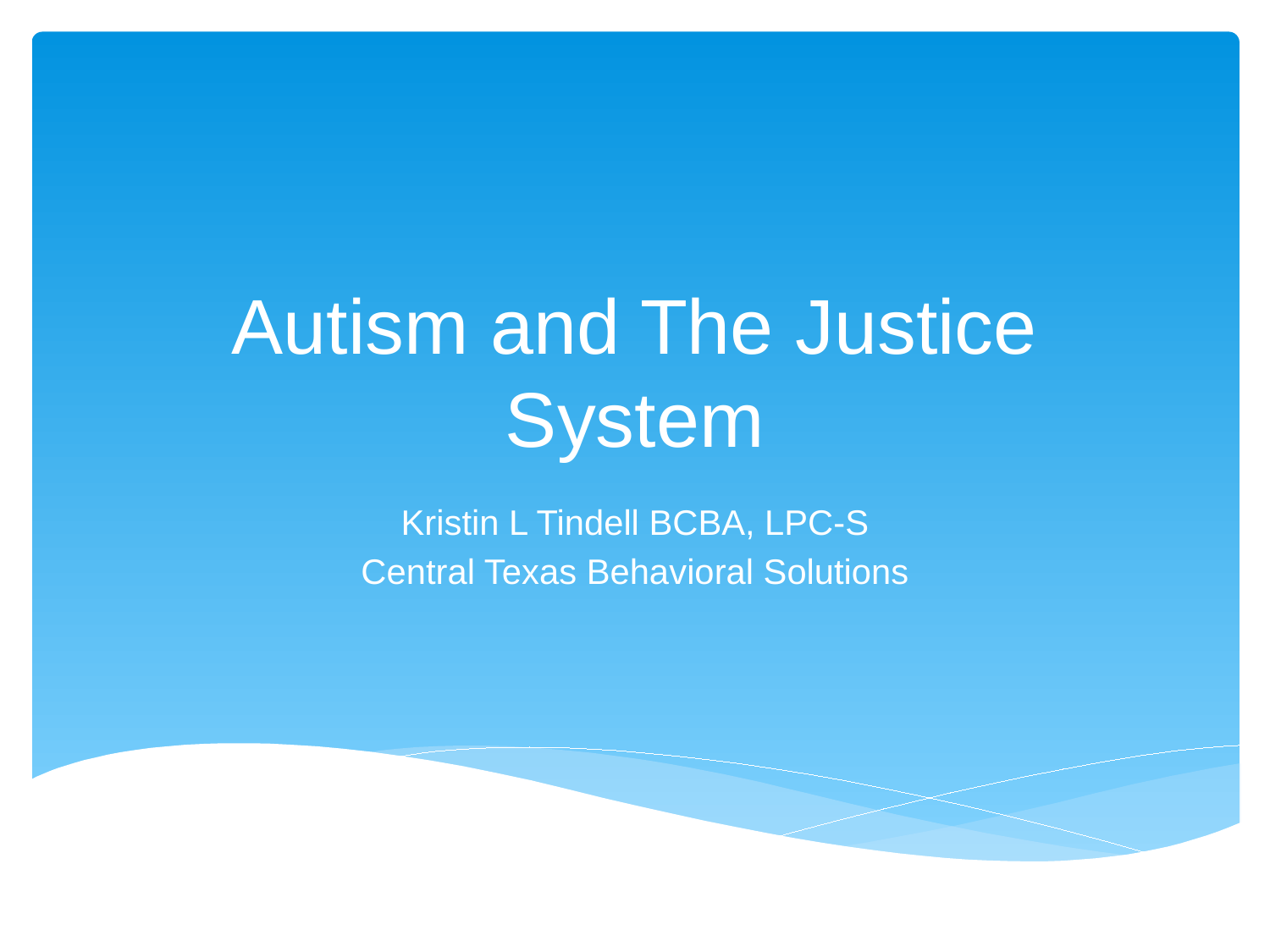

# Autism and The Justice System
Kristin L Tindell BCBA, LPC-S
Central Texas Behavioral Solutions